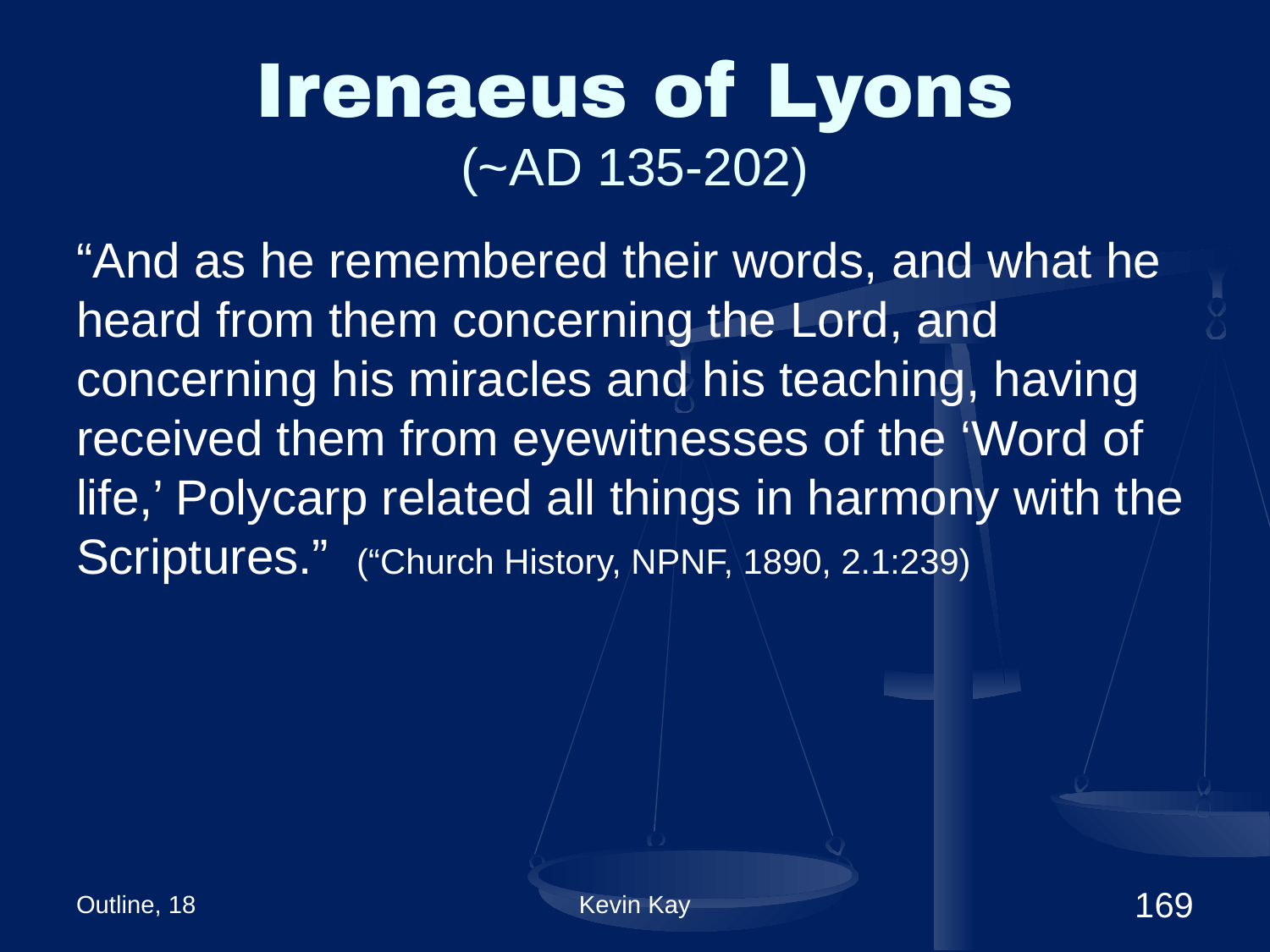

# Irenaeus of Lyons (~AD 135-202)
“And as he remembered their words, and what he heard from them concerning the Lord, and concerning his miracles and his teaching, having received them from eyewitnesses of the ‘Word of life,’ Polycarp related all things in harmony with the Scriptures.”  (“Church History, NPNF, 1890, 2.1:239)

Outline, 18
Kevin Kay
169